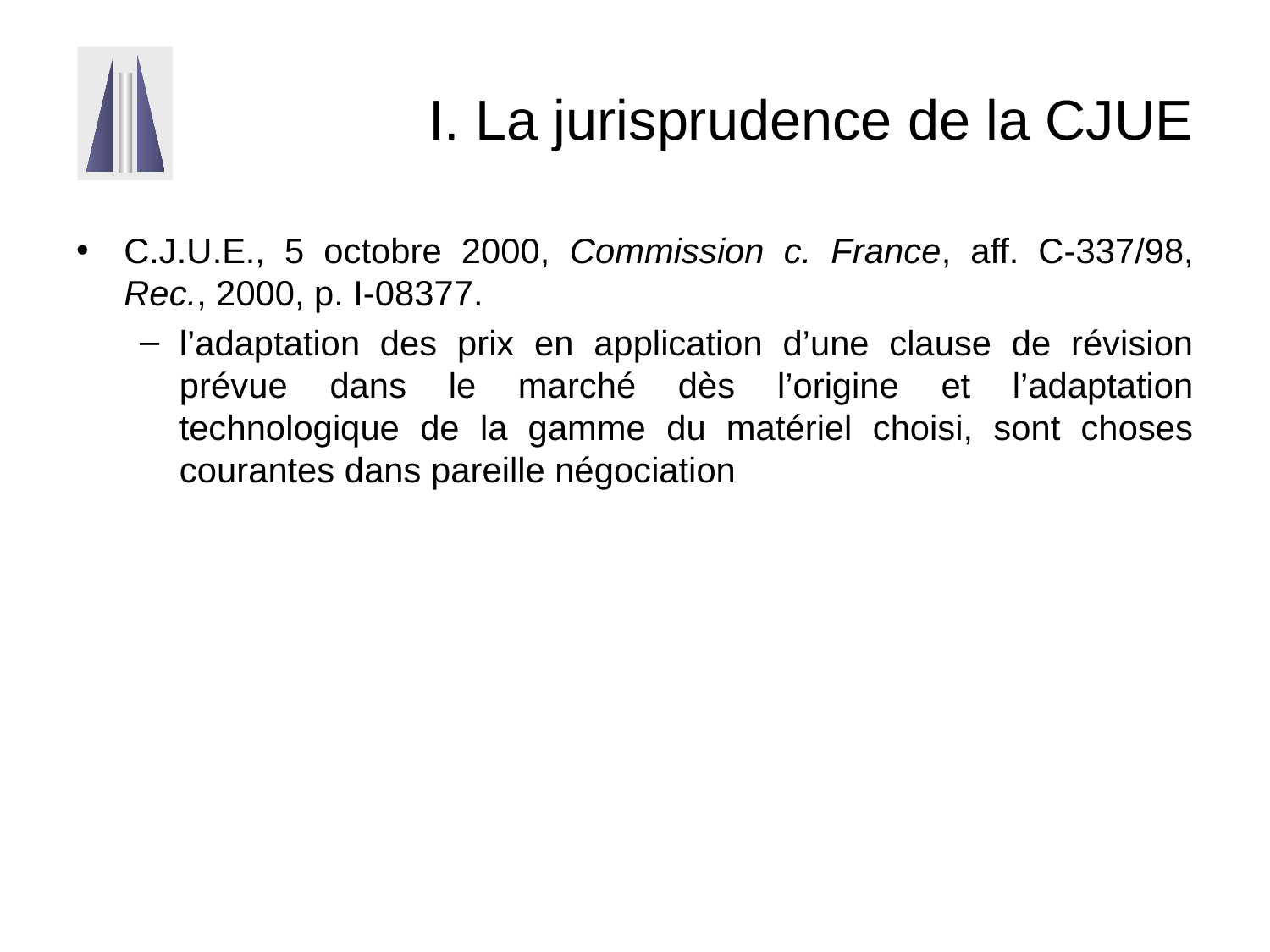

# I. La jurisprudence de la CJUE

C.J.U.E., 5 octobre 2000, Commission c. France, aff. C-337/98, Rec., 2000, p. I-08377.
l’adaptation des prix en application d’une clause de révision prévue dans le marché dès l’origine et l’adaptation technologique de la gamme du matériel choisi, sont choses courantes dans pareille négociation